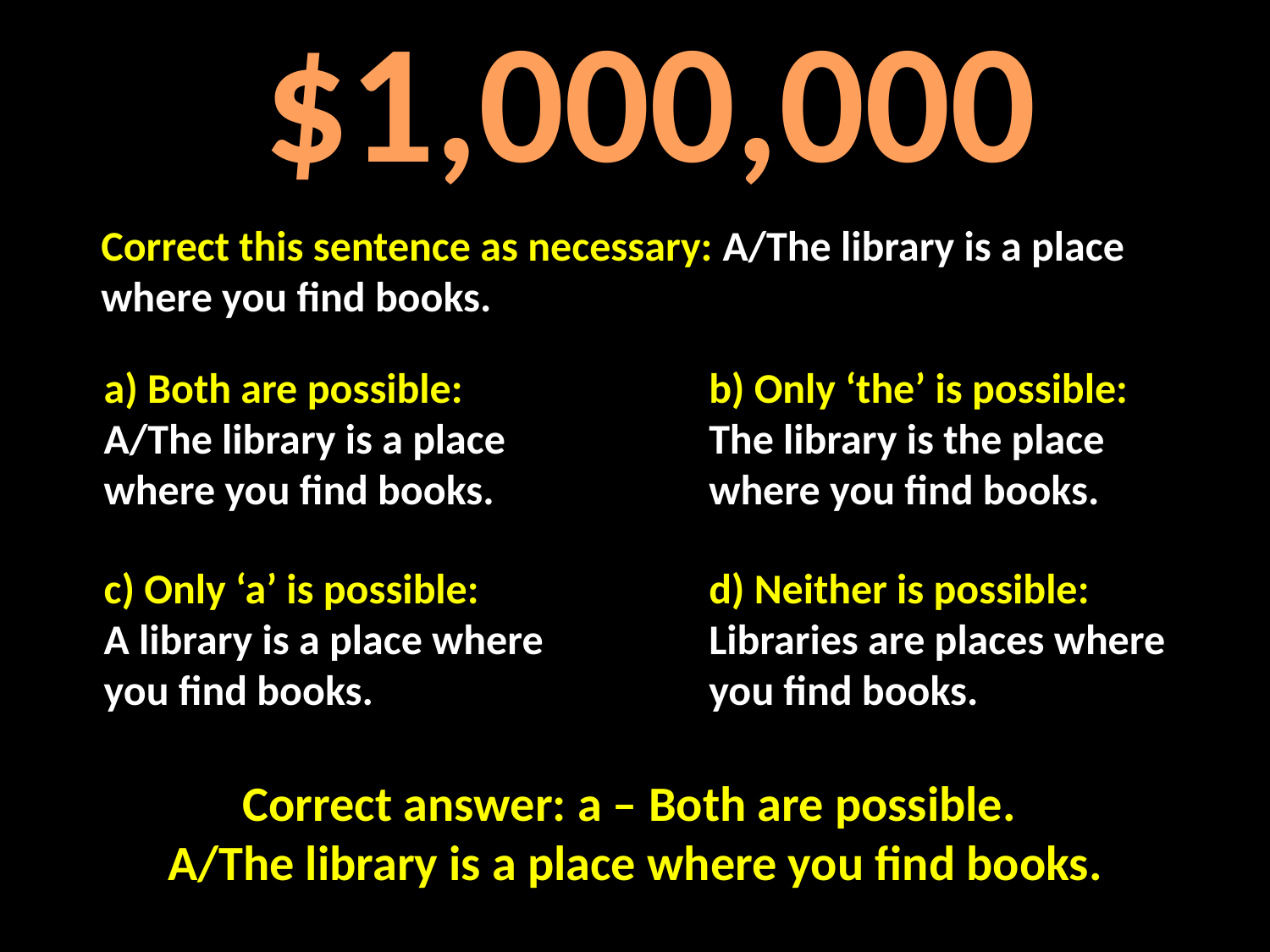

# $1,000,000
Correct this sentence as necessary: A/The library is a place where you find books.

a) Both are possible: A/The library is a place where you find books.
b) Only ‘the’ is possible: The library is the place where you find books.
c) Only ‘a’ is possible:      A library is a place where you find books.
d) Neither is possible: Libraries are places where you find books.
Correct answer: a – Both are possible.
A/The library is a place where you find books.